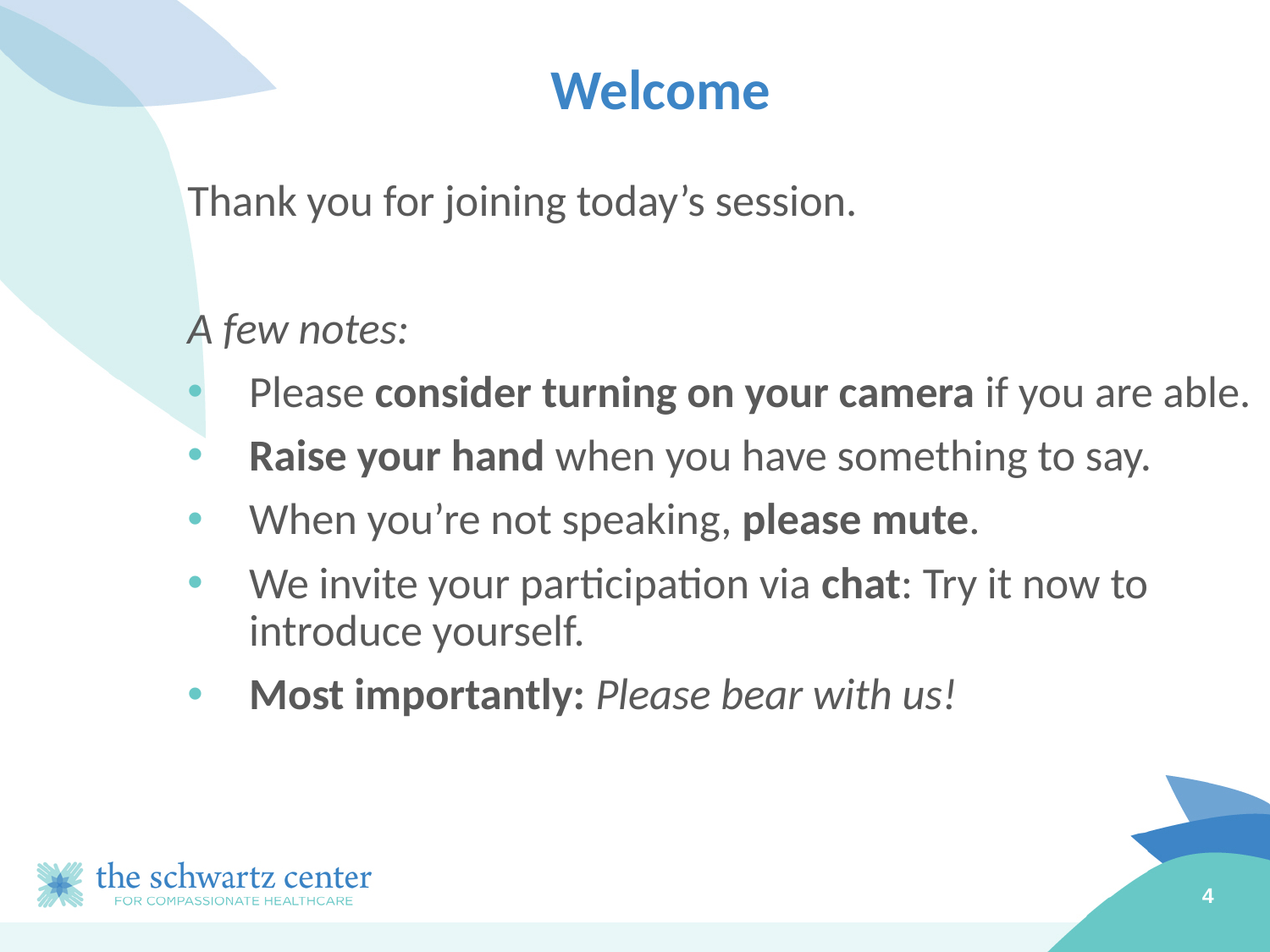

# Welcome
Thank you for joining today’s session.

A few notes:
Please consider turning on your camera if you are able.
Raise your hand when you have something to say.
When you’re not speaking, please mute.
We invite your participation via chat: Try it now to introduce yourself.
Most importantly: Please bear with us!